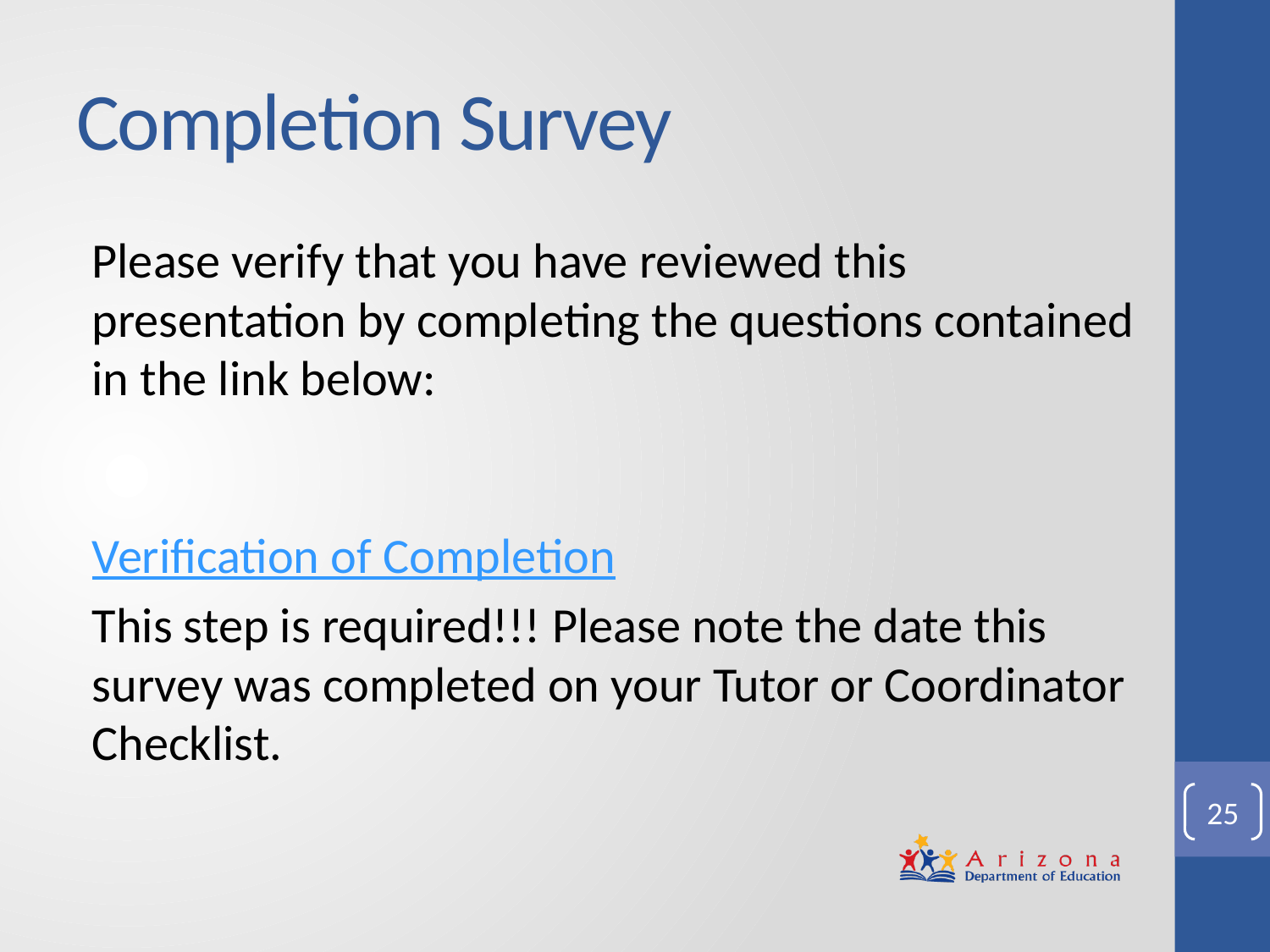

# Completion Survey
Please verify that you have reviewed this presentation by completing the questions contained in the link below:

Verification of Completion
This step is required!!! Please note the date this survey was completed on your Tutor or Coordinator Checklist.
25